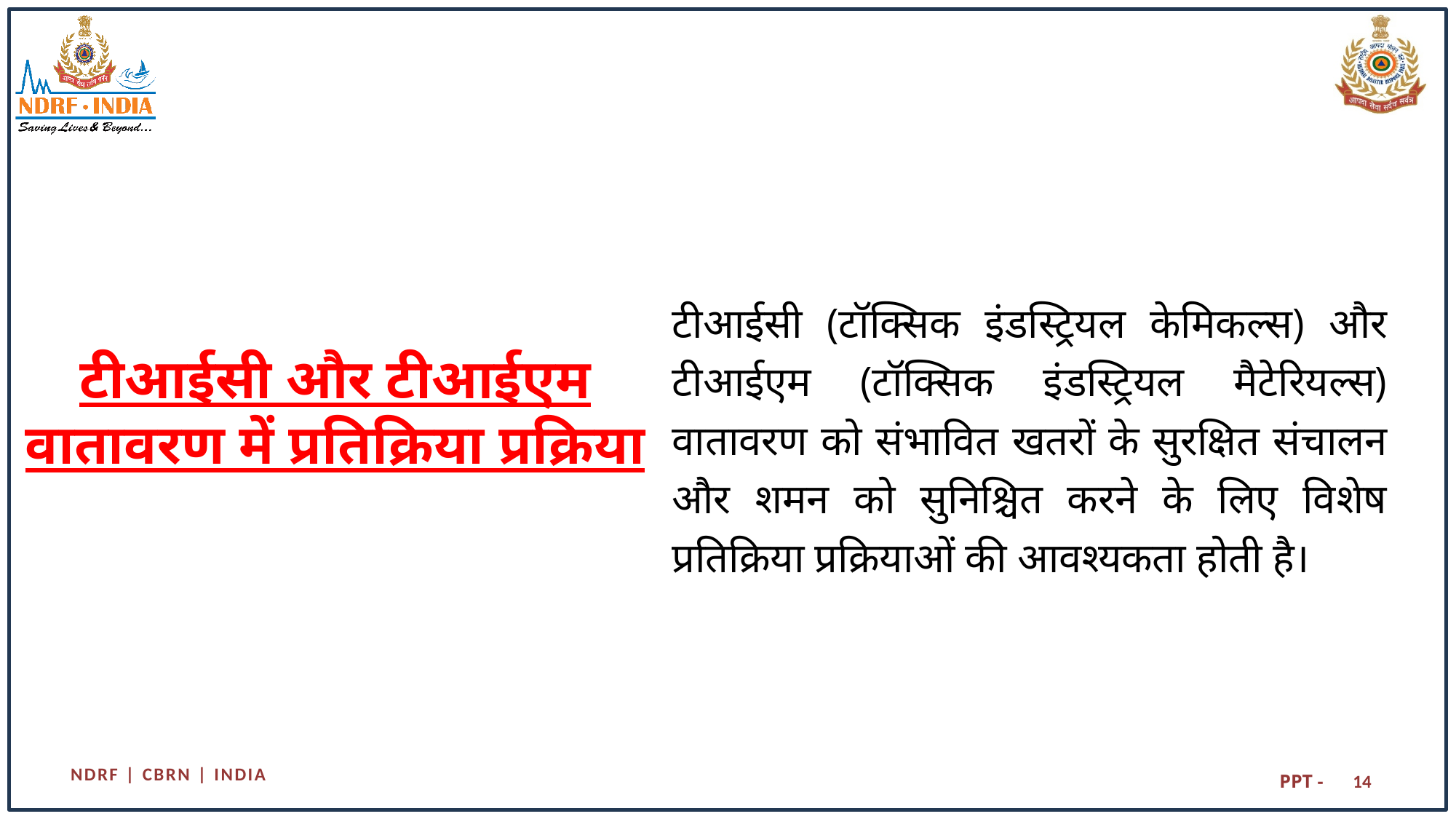

टीआईसी (टॉक्सिक इंडस्ट्रियल केमिकल्स) और टीआईएम (टॉक्सिक इंडस्ट्रियल मैटेरियल्स) वातावरण को संभावित खतरों के सुरक्षित संचालन और शमन को सुनिश्चित करने के लिए विशेष प्रतिक्रिया प्रक्रियाओं की आवश्यकता होती है।
# टीआईसी और टीआईएम वातावरण में प्रतिक्रिया प्रक्रिया